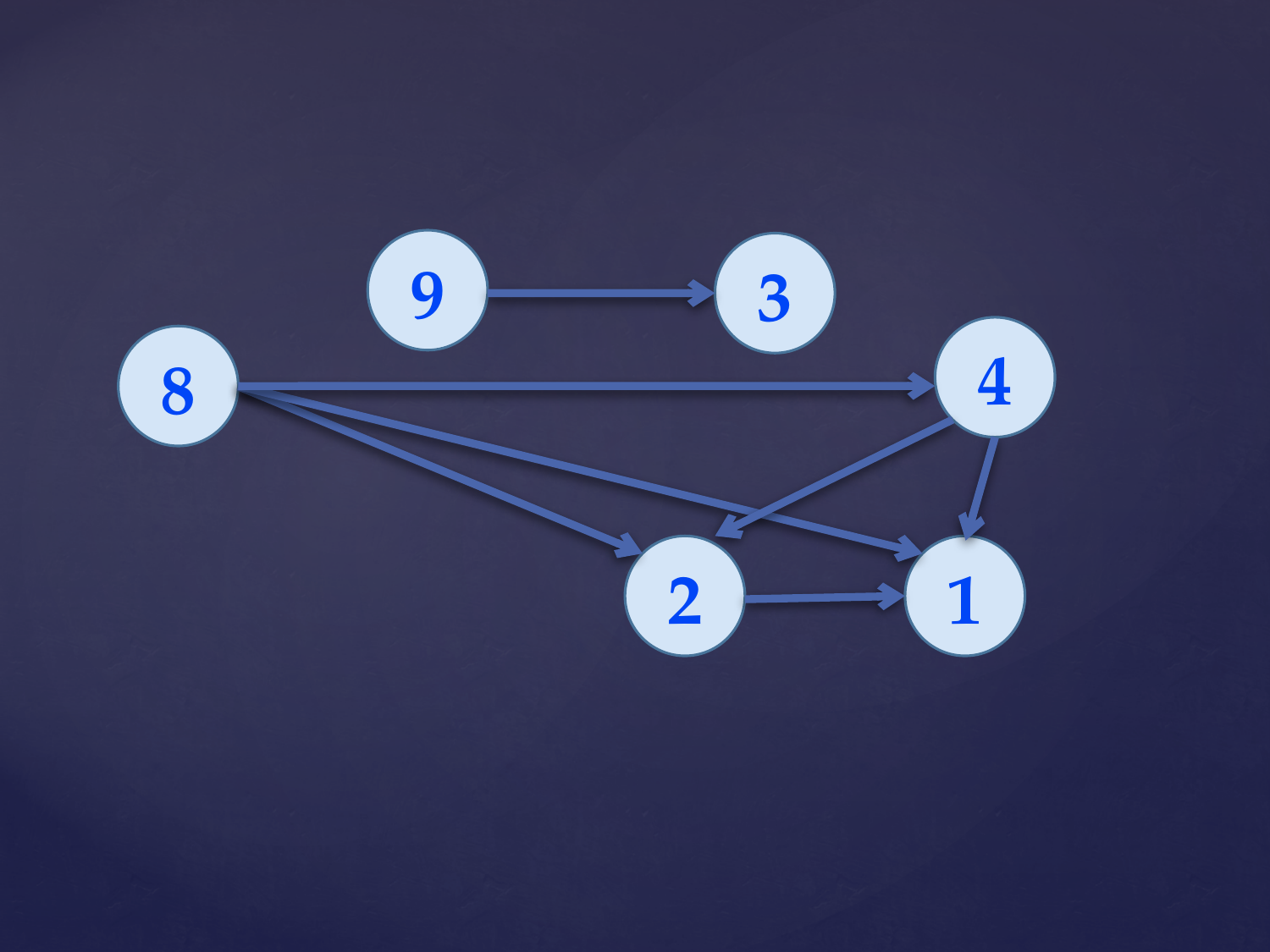

#
9
3
4
8
2
1